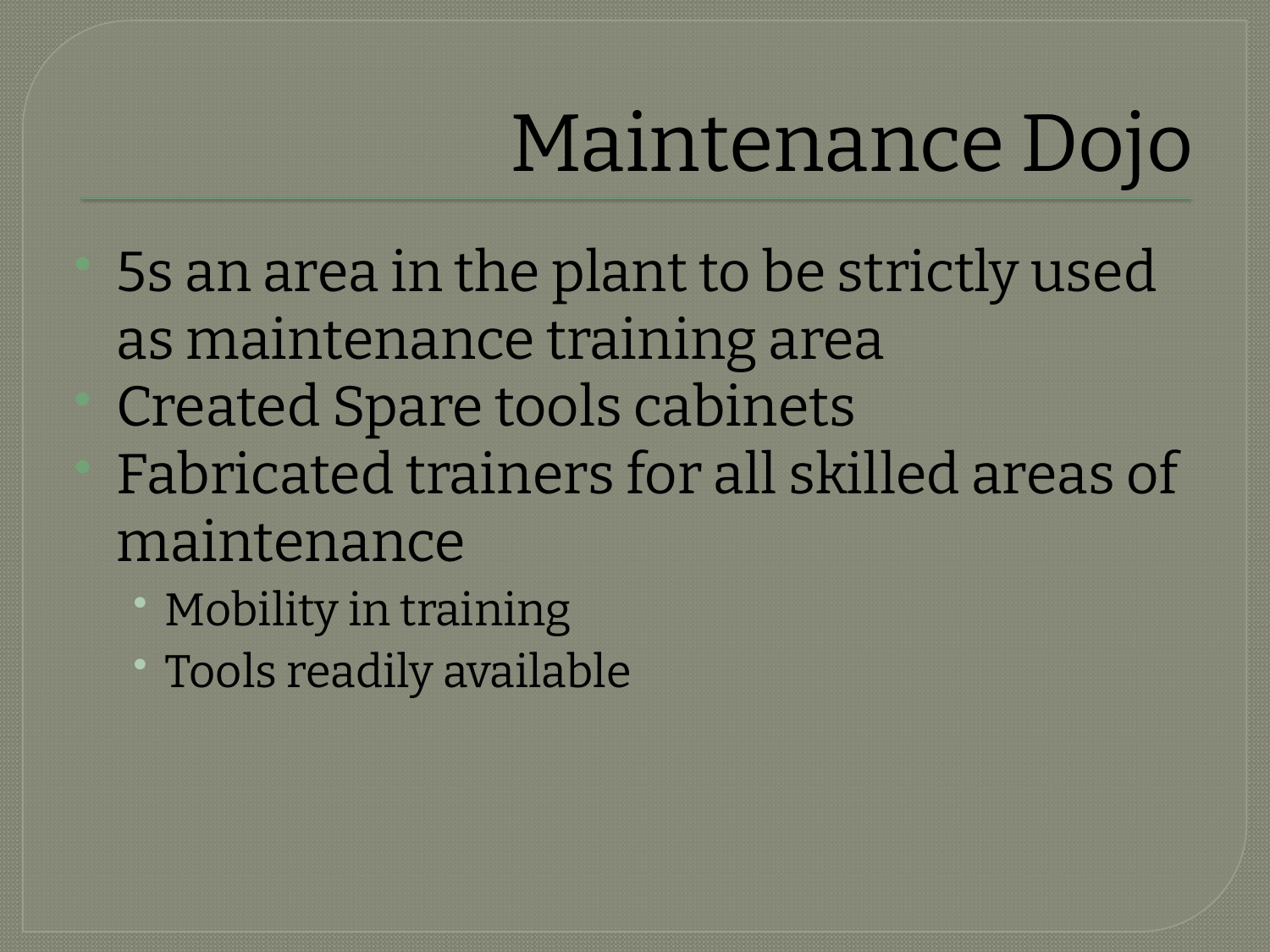

# Maintenance Dojo
5s an area in the plant to be strictly used as maintenance training area
Created Spare tools cabinets
Fabricated trainers for all skilled areas of maintenance
Mobility in training
Tools readily available